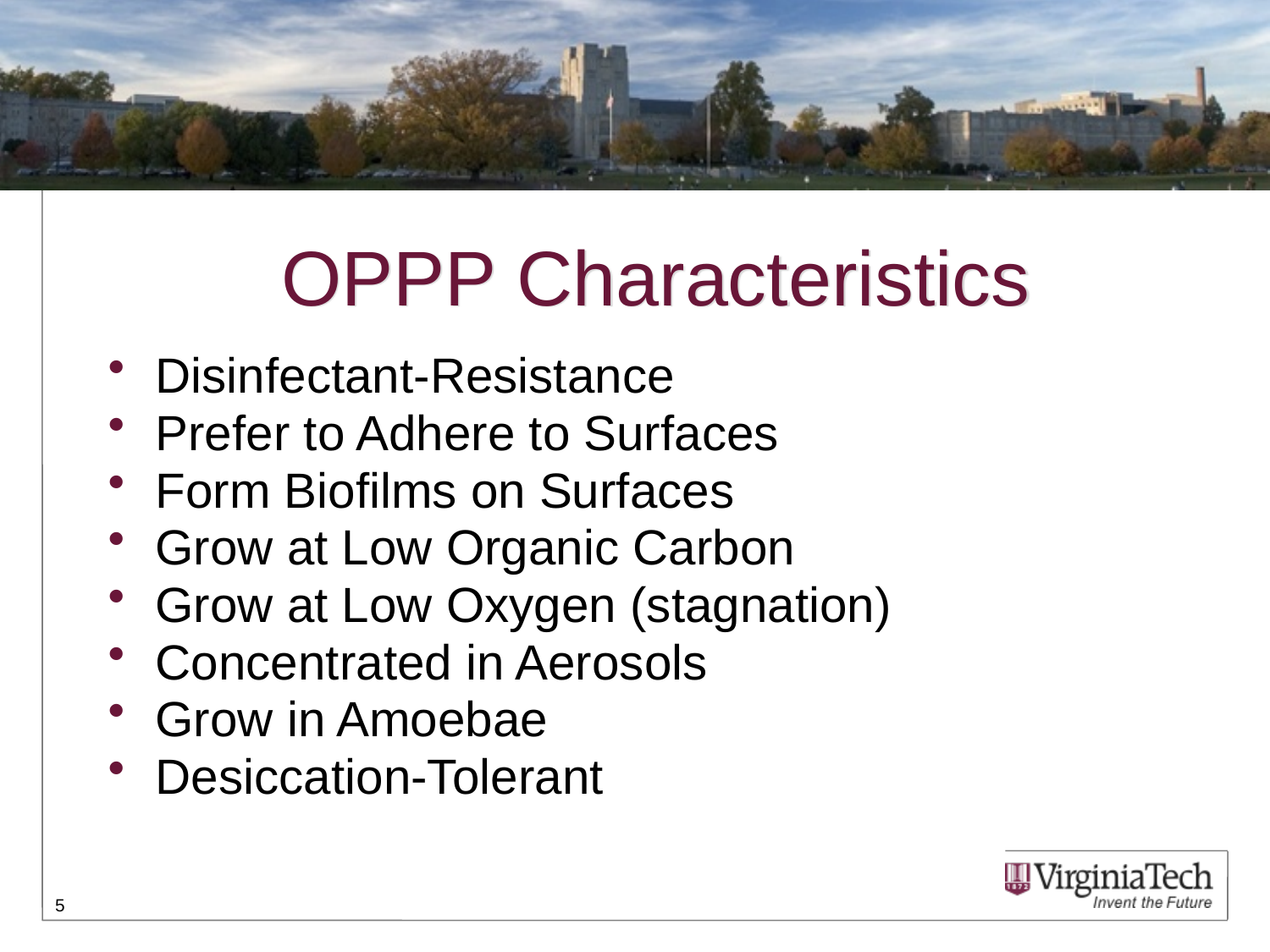

# OPPP Characteristics
Disinfectant-Resistance
Prefer to Adhere to Surfaces
Form Biofilms on Surfaces
Grow at Low Organic Carbon
Grow at Low Oxygen (stagnation)
Concentrated in Aerosols
Grow in Amoebae
Desiccation-Tolerant

5